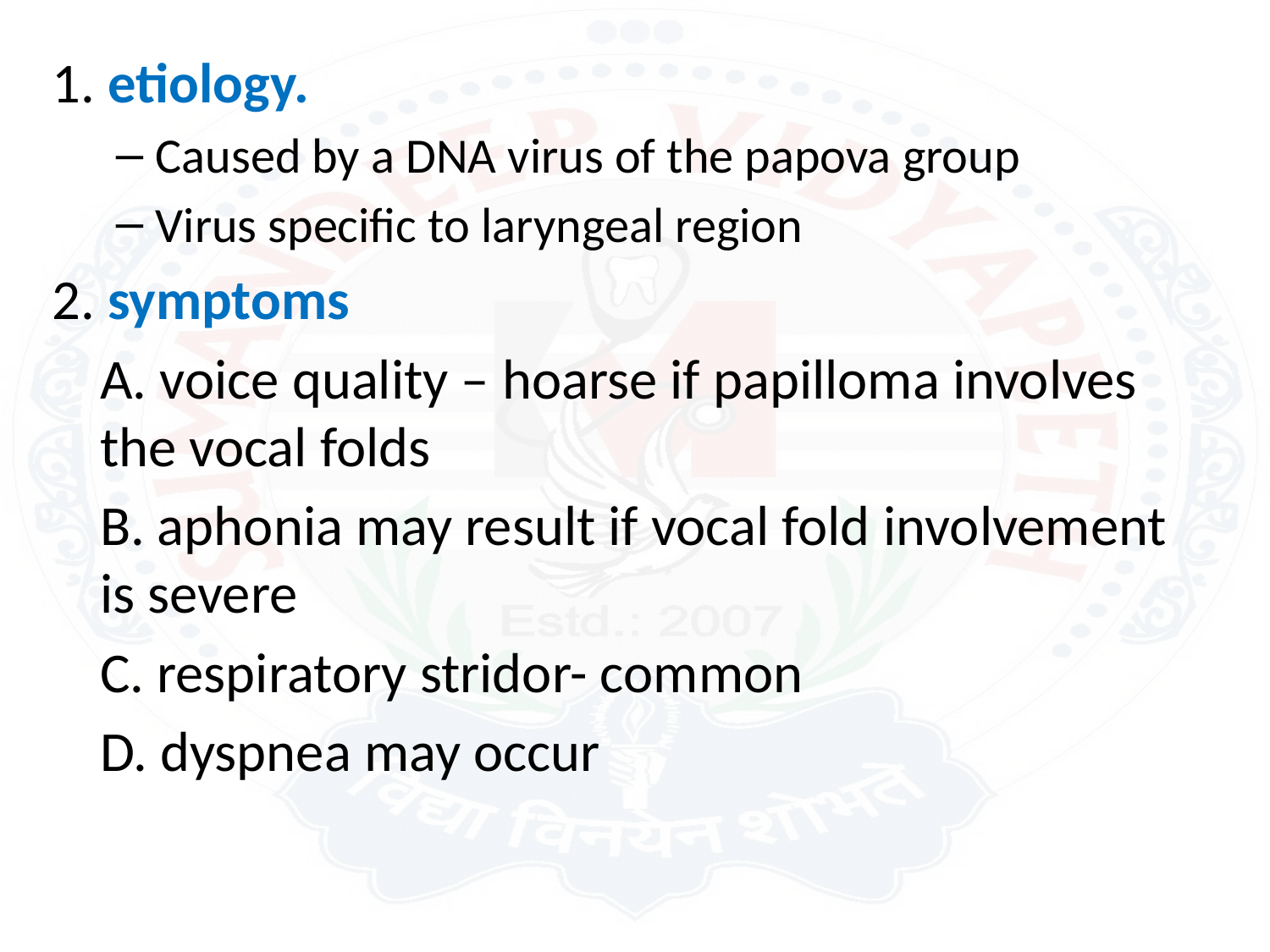

1. etiology.
Caused by a DNA virus of the papova group
Virus specific to laryngeal region
2. symptoms
	A. voice quality – hoarse if papilloma involves the vocal folds
	B. aphonia may result if vocal fold involvement is severe
	C. respiratory stridor- common
	D. dyspnea may occur